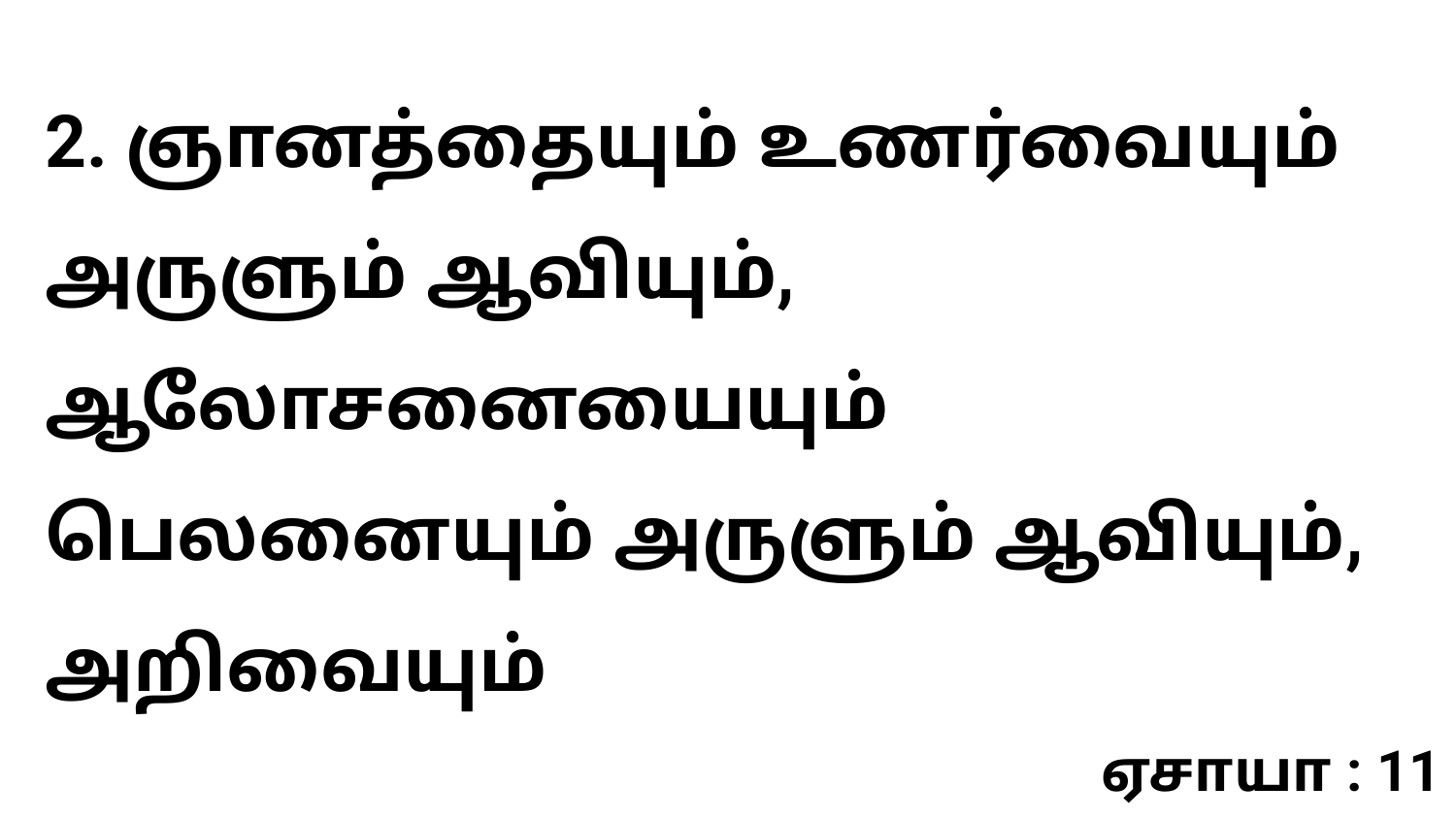

2. ஞானத்தையும் உணர்வையும் அருளும் ஆவியும், ஆலோசனையையும் பெலனையும் அருளும் ஆவியும், அறிவையும்
ஏசாயா : 11